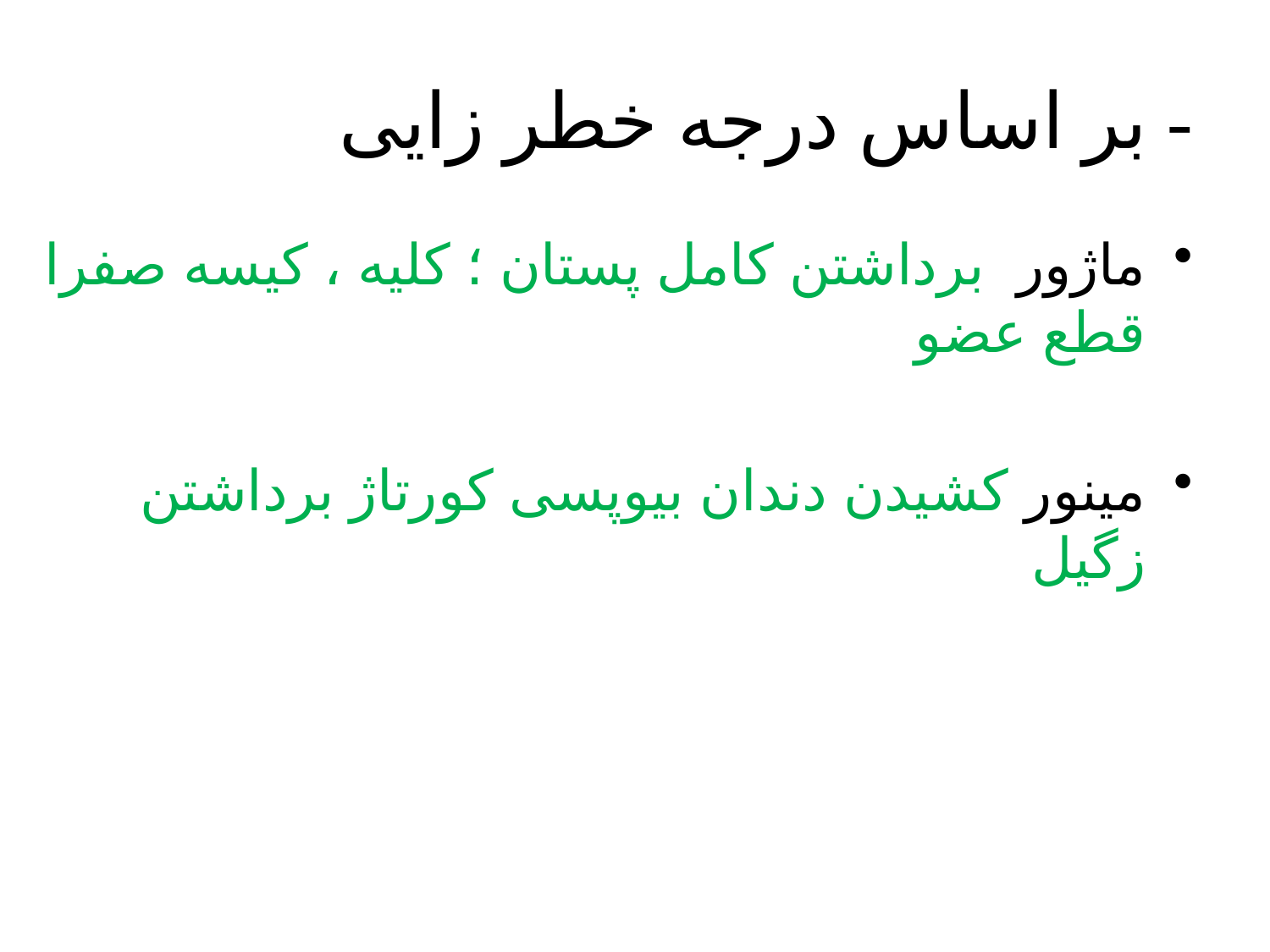

- بر اساس درجه خطر زایی
ماژور  برداشتن کامل پستان ؛ کلیه ، کیسه صفرا قطع عضو

مینور کشیدن دندان بیوپسی کورتاژ برداشتن زگیل